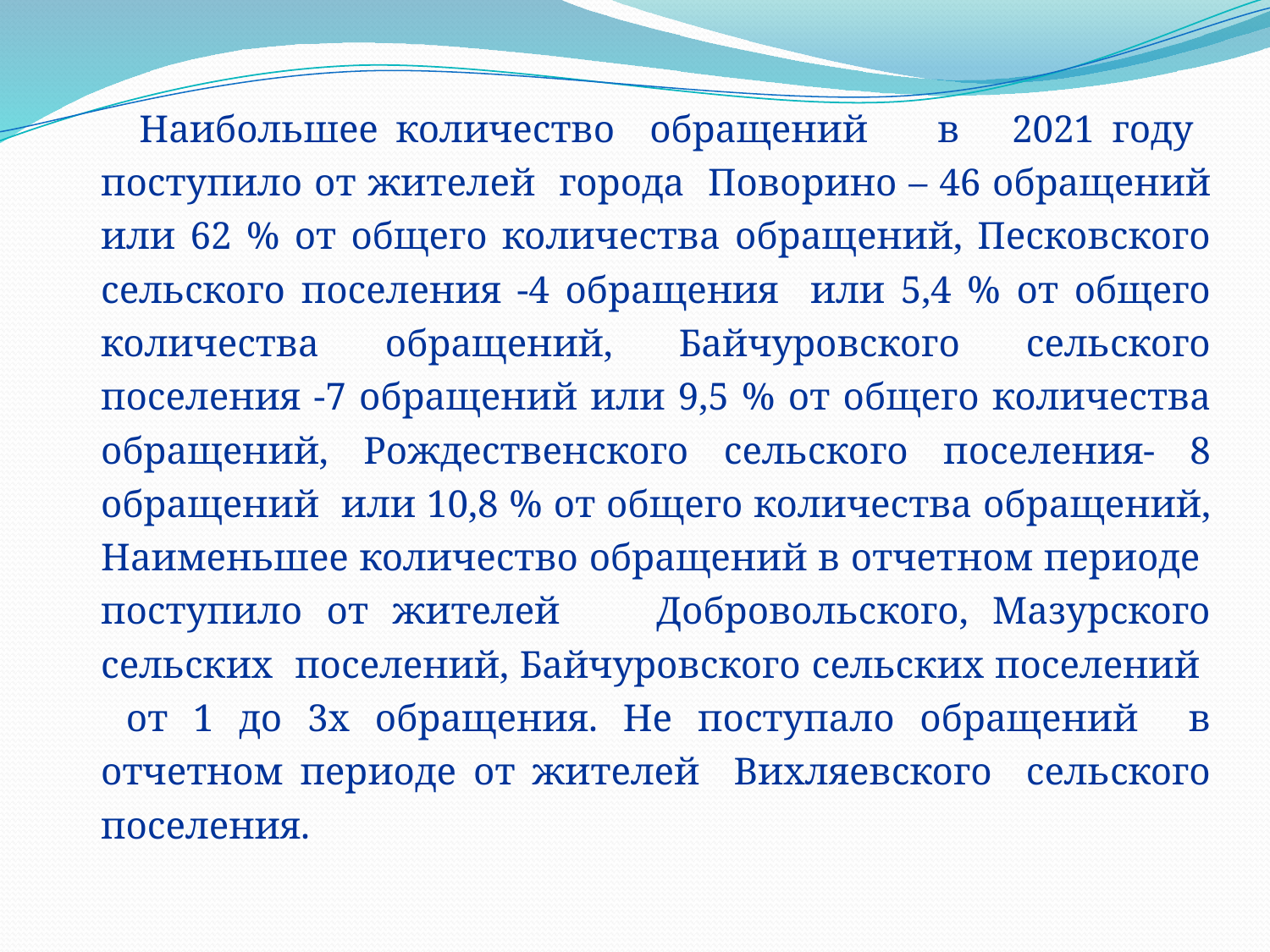

Наибольшее количество  обращений    в   2021 году  поступило от жителей  города  Поворино – 46 обращений или 62 % от общего количества обращений, Песковского сельского поселения -4 обращения  или 5,4 % от общего количества обращений, Байчуровского сельского поселения -7 обращений или 9,5 % от общего количества обращений, Рождественского сельского поселения- 8 обращений  или 10,8 % от общего количества обращений, Наименьшее количество обращений в отчетном периоде  поступило от жителей    Добровольского, Мазурского сельских  поселений, Байчуровского сельских поселений   от 1 до 3х обращения. Не поступало обращений  в отчетном периоде от жителей  Вихляевского  сельского поселения.